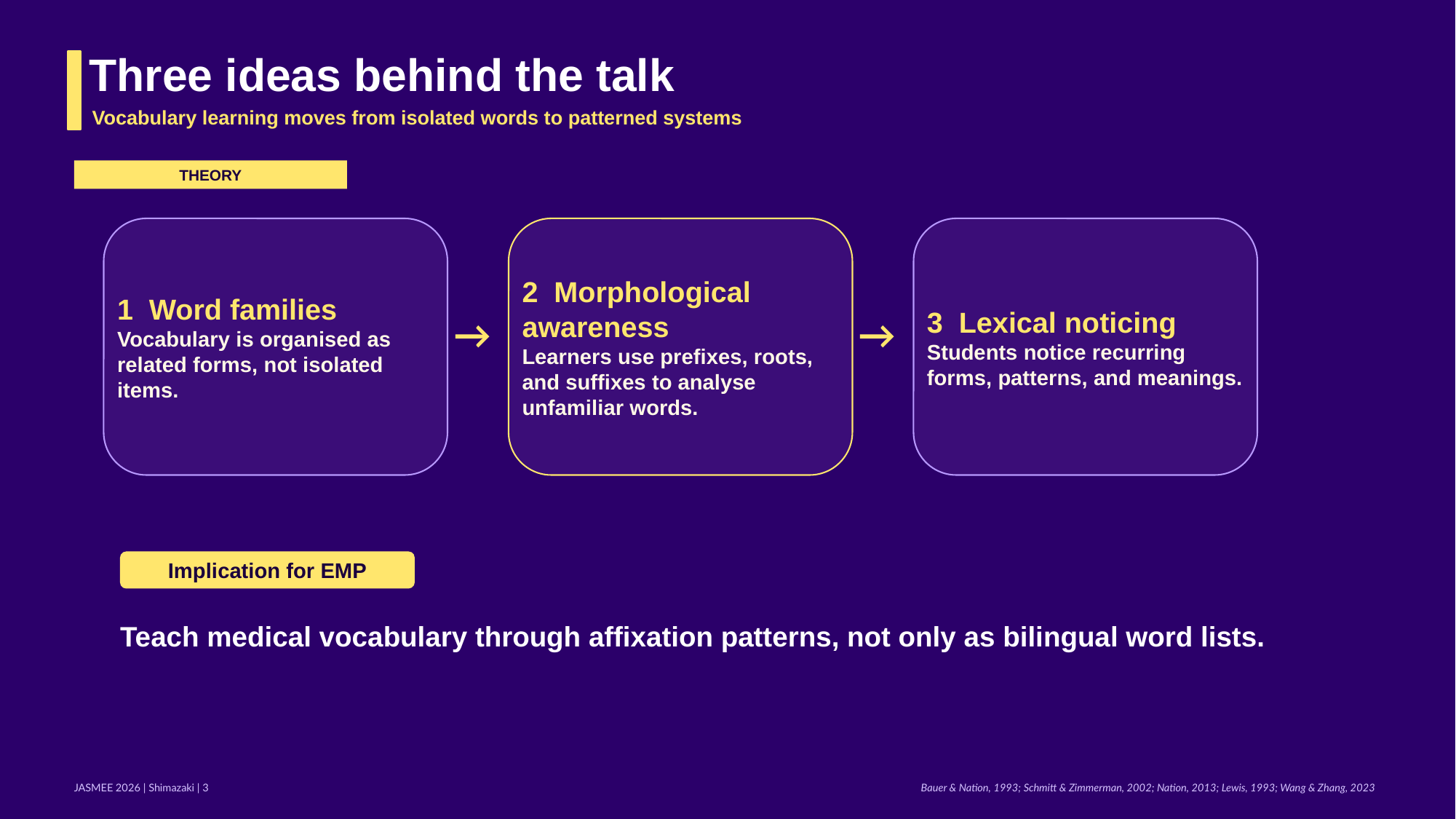

Three ideas behind the talk

Vocabulary learning moves from isolated words to patterned systems

THEORY

1  Word families
Vocabulary is organised as related forms, not isolated items.

2  Morphological
awareness
Learners use prefixes, roots, and suffixes to analyse unfamiliar words.

3  Lexical noticing
Students notice recurring forms, patterns, and meanings.
→
→

Implication for EMP
Teach medical vocabulary through affixation patterns, not only as bilingual word lists.
Bauer & Nation, 1993; Schmitt & Zimmerman, 2002; Nation, 2013; Lewis, 1993; Wang & Zhang, 2023
JASMEE 2026 | Shimazaki | 3